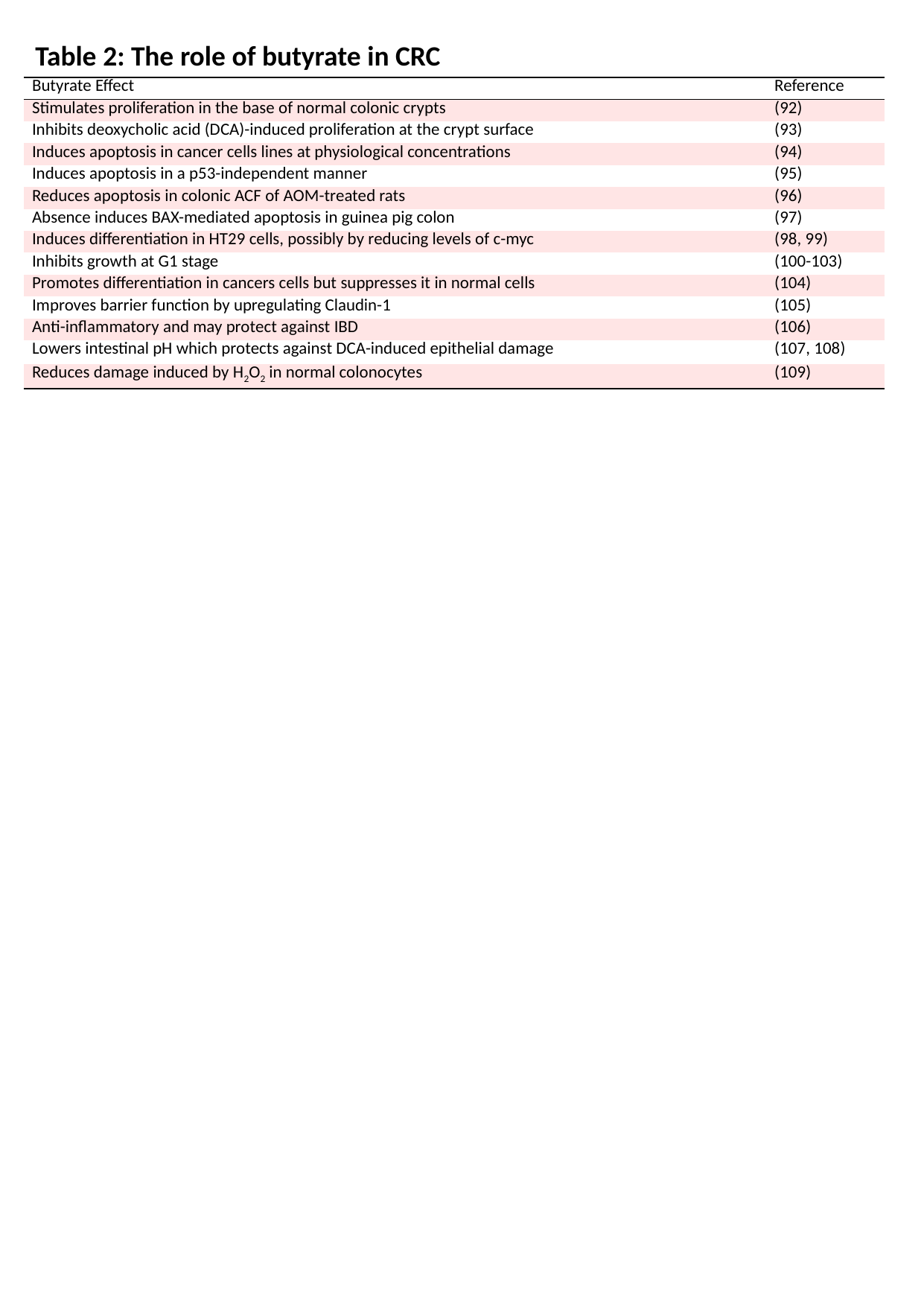

Table 2: The role of butyrate in CRC
| Butyrate Effect | Reference |
| --- | --- |
| Stimulates proliferation in the base of normal colonic crypts | (92) |
| Inhibits deoxycholic acid (DCA)-induced proliferation at the crypt surface | (93) |
| Induces apoptosis in cancer cells lines at physiological concentrations | (94) |
| Induces apoptosis in a p53-independent manner | (95) |
| Reduces apoptosis in colonic ACF of AOM-treated rats | (96) |
| Absence induces BAX-mediated apoptosis in guinea pig colon | (97) |
| Induces differentiation in HT29 cells, possibly by reducing levels of c-myc | (98, 99) |
| Inhibits growth at G1 stage | (100-103) |
| Promotes differentiation in cancers cells but suppresses it in normal cells | (104) |
| Improves barrier function by upregulating Claudin-1 | (105) |
| Anti-inflammatory and may protect against IBD | (106) |
| Lowers intestinal pH which protects against DCA-induced epithelial damage | (107, 108) |
| Reduces damage induced by H2O2 in normal colonocytes | (109) |